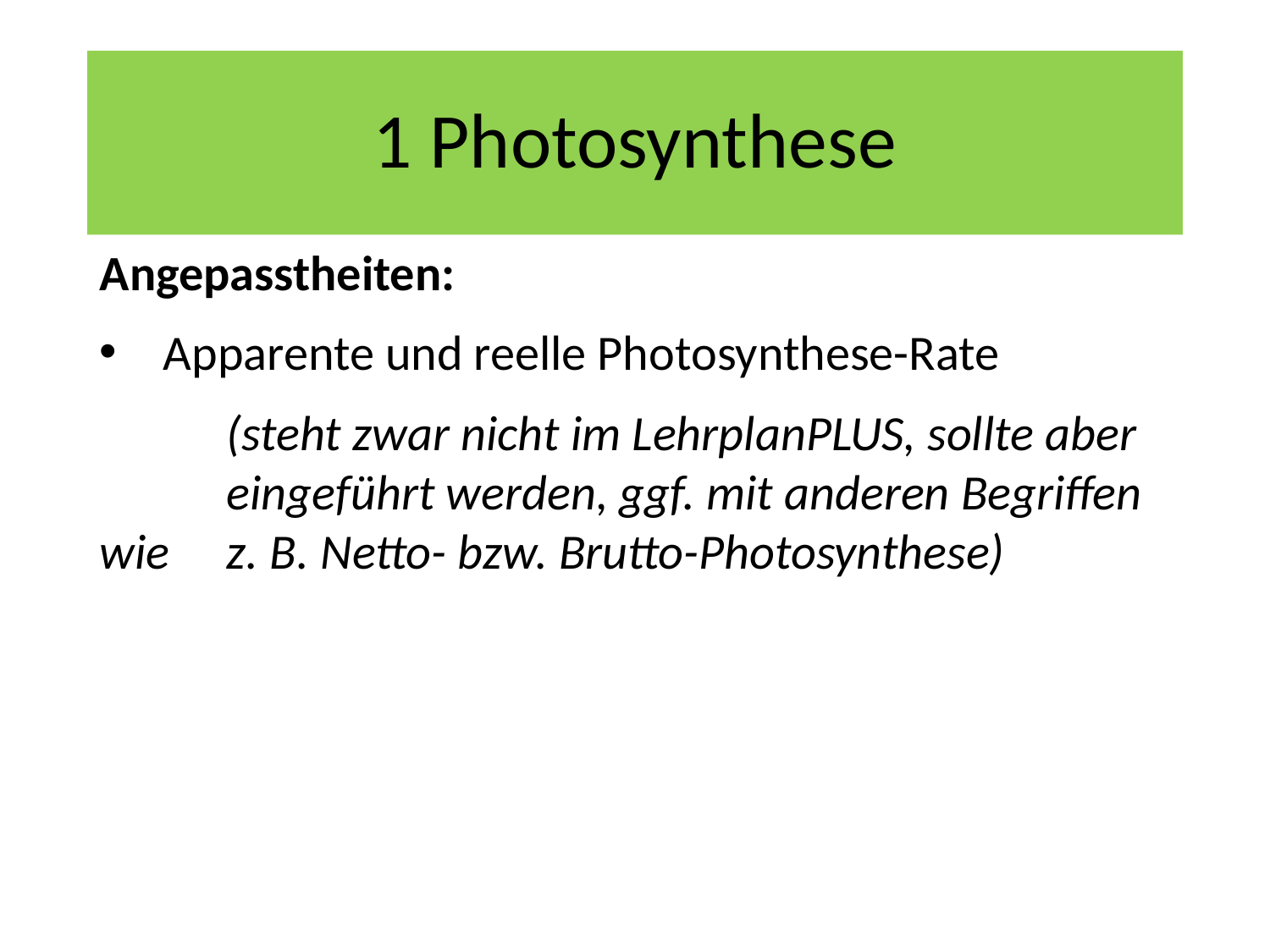

# 1 Photosynthese
Angepasstheiten:
Apparente und reelle Photosynthese-Rate
	(steht zwar nicht im LehrplanPLUS, sollte aber 	eingeführt werden, ggf. mit anderen Begriffen wie 	z. B. Netto- bzw. Brutto-Photosynthese)